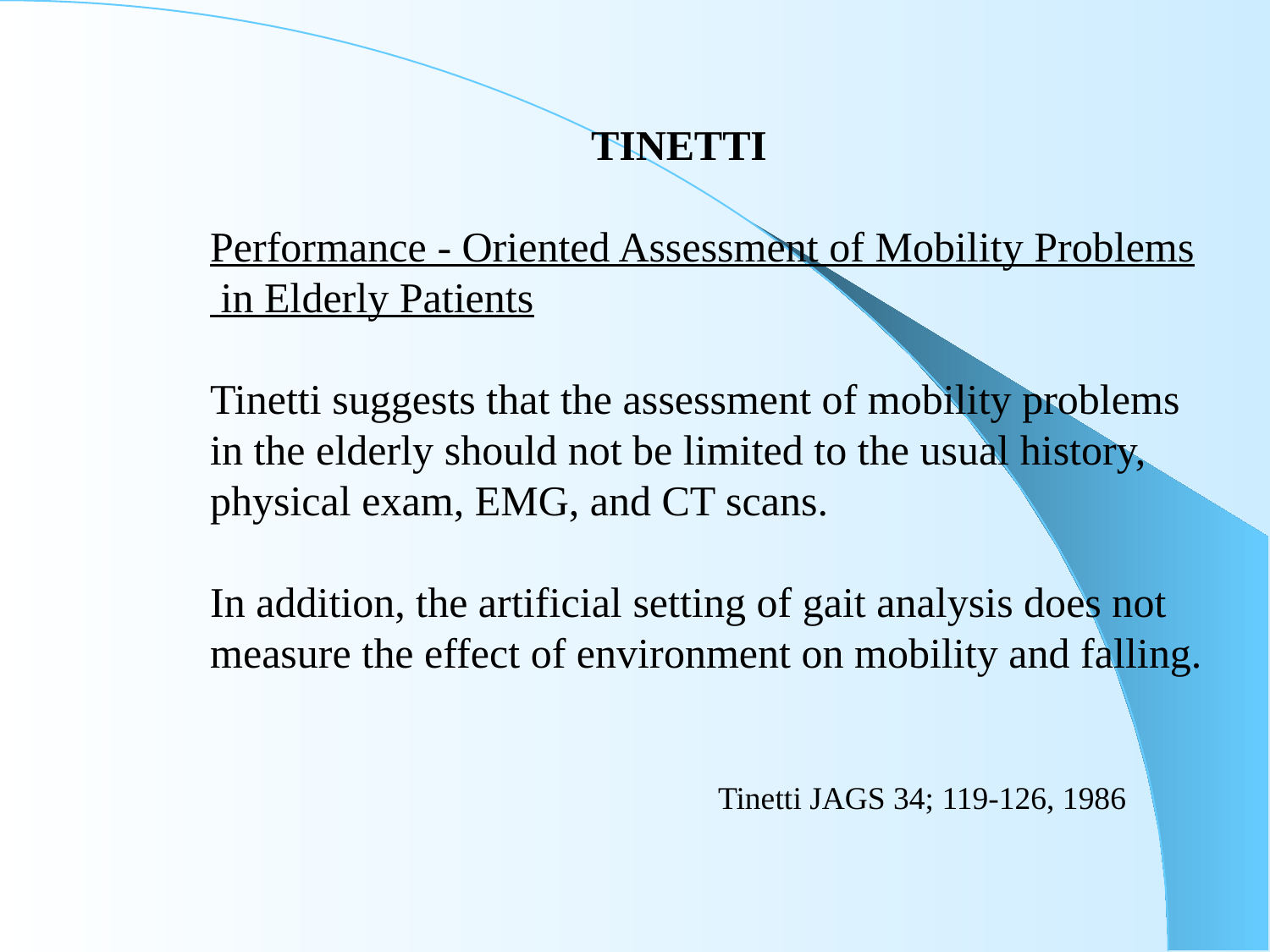

TINETTI

Performance - Oriented Assessment of Mobility Problems
 in Elderly Patients

Tinetti suggests that the assessment of mobility problems
in the elderly should not be limited to the usual history,
physical exam, EMG, and CT scans.

In addition, the artificial setting of gait analysis does not
measure the effect of environment on mobility and falling.

				Tinetti JAGS 34; 119-126, 1986